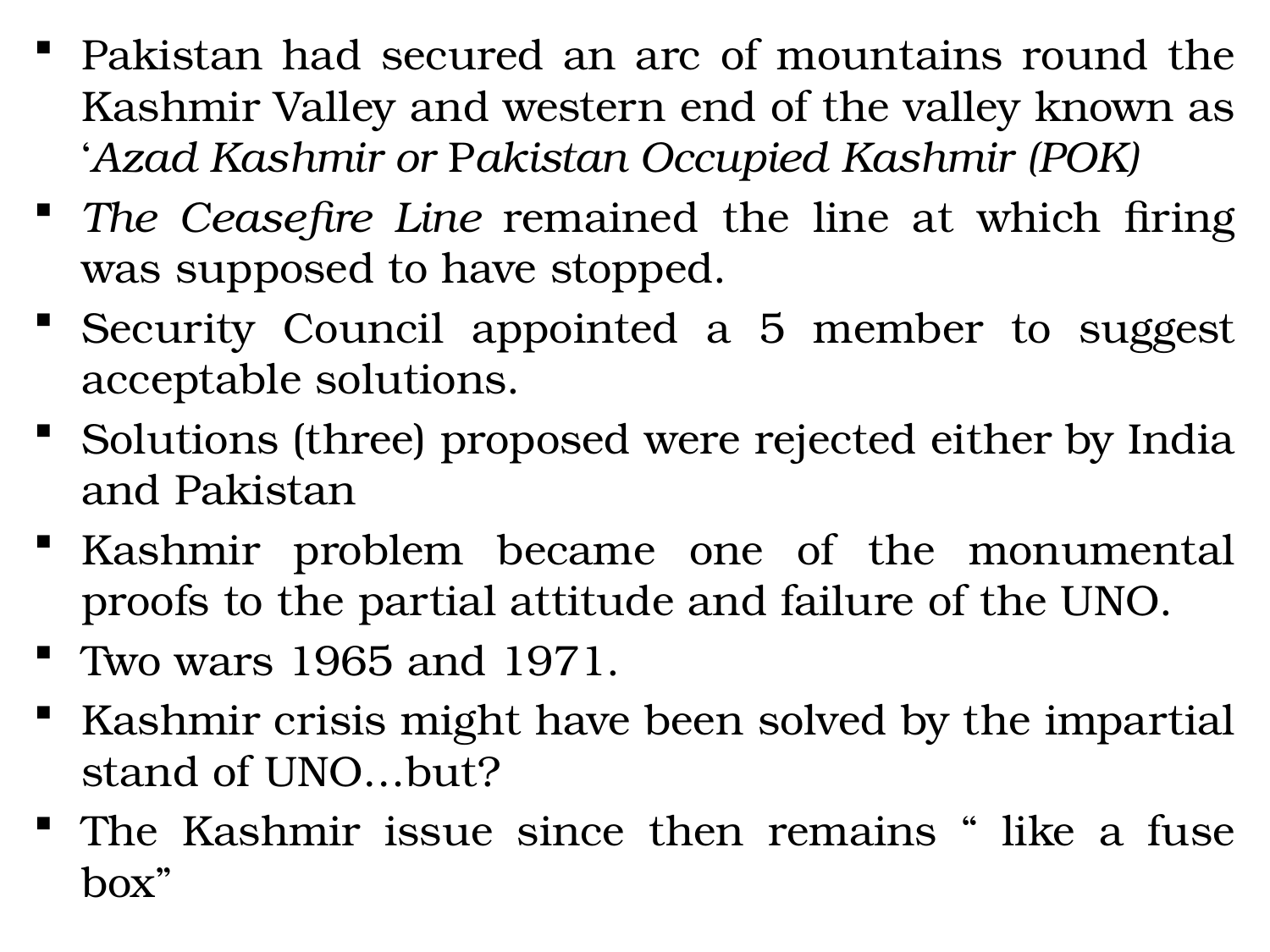

Pakistan had secured an arc of mountains round the Kashmir Valley and western end of the valley known as ‘Azad Kashmir or Pakistan Occupied Kashmir (POK)
The Ceasefire Line remained the line at which firing was supposed to have stopped.
Security Council appointed a 5 member to suggest acceptable solutions.
Solutions (three) proposed were rejected either by India and Pakistan
Kashmir problem became one of the monumental proofs to the partial attitude and failure of the UNO.
Two wars 1965 and 1971.
Kashmir crisis might have been solved by the impartial stand of UNO…but?
The Kashmir issue since then remains “ like a fuse box”